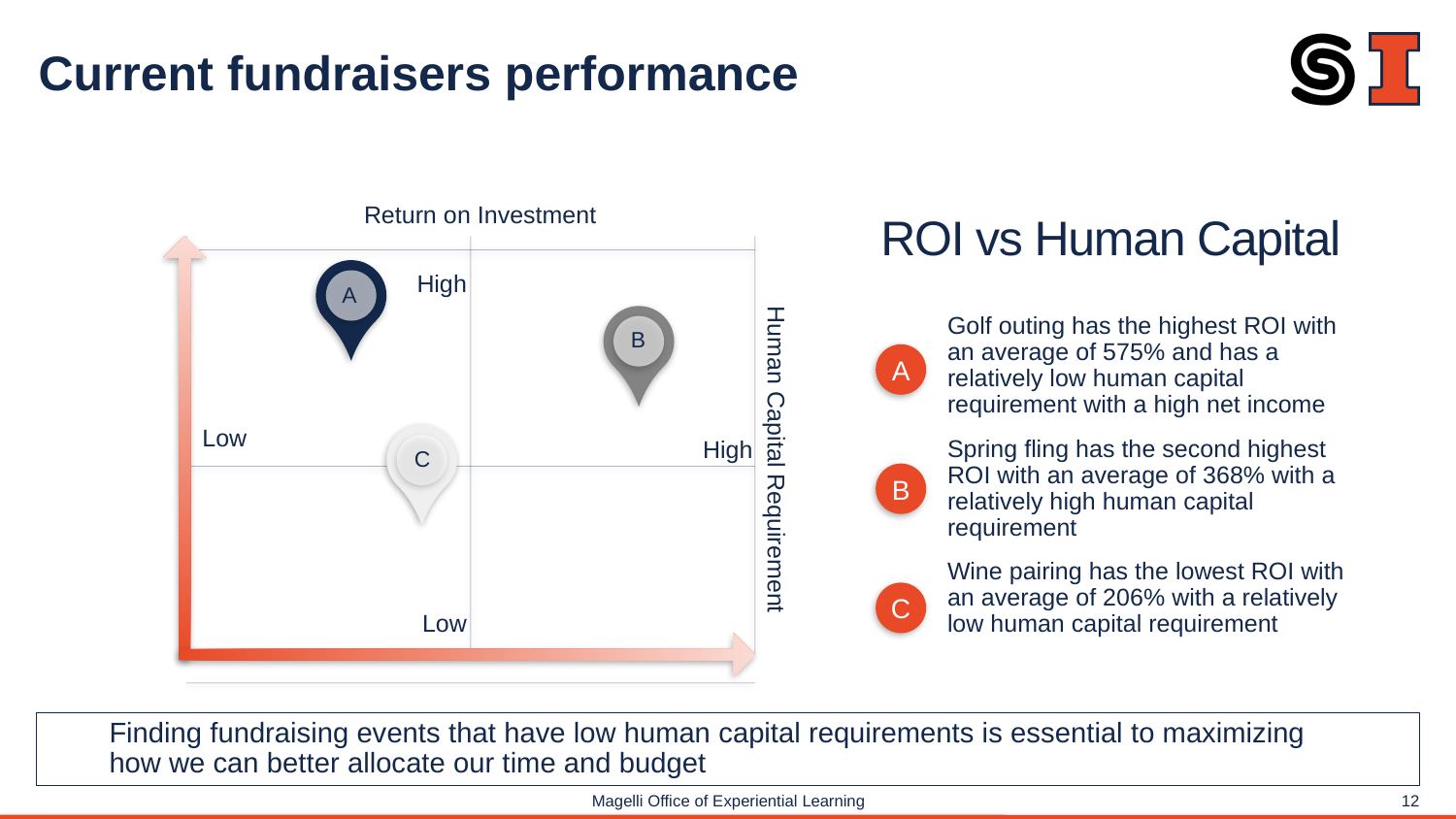

# Current fundraisers performance
Return on Investment
ROI vs Human Capital

High
A

Golf outing has the highest ROI with an average of 575% and has a relatively low human capital requirement with a high net income
Spring fling has the second highest ROI with an average of 368% with a relatively high human capital requirement
Wine pairing has the lowest ROI with an average of 206% with a relatively low human capital requirement
B
A
Low

High
C
Human Capital Requirement
B
C
Low

Finding fundraising events that have low human capital requirements is essential to maximizing how we can better allocate our time and budget
12